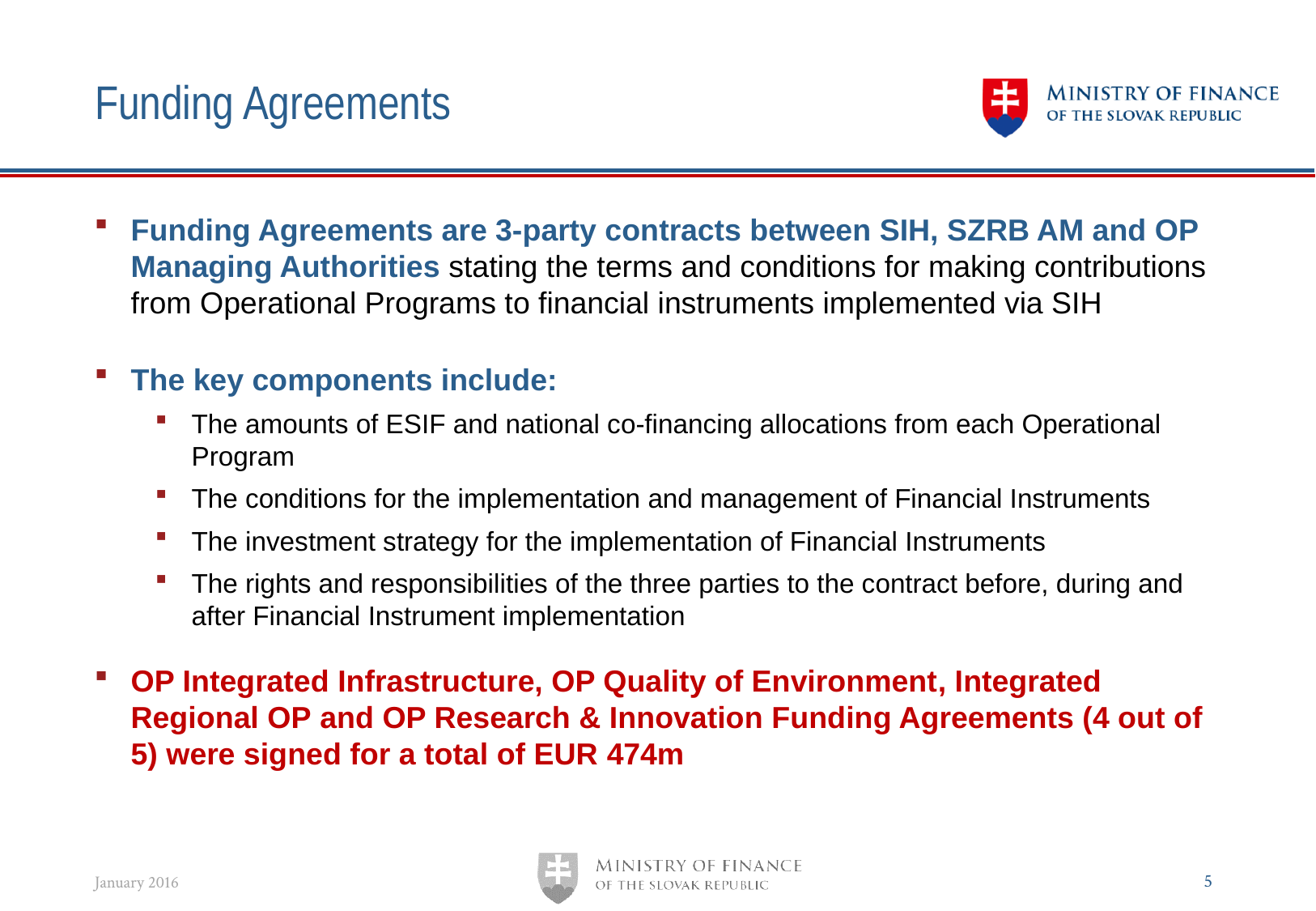

# Funding Agreements
Funding Agreements are 3-party contracts between SIH, SZRB AM and OP Managing Authorities stating the terms and conditions for making contributions from Operational Programs to financial instruments implemented via SIH
The key components include:
The amounts of ESIF and national co-financing allocations from each Operational Program
The conditions for the implementation and management of Financial Instruments
The investment strategy for the implementation of Financial Instruments
The rights and responsibilities of the three parties to the contract before, during and after Financial Instrument implementation
OP Integrated Infrastructure, OP Quality of Environment, Integrated Regional OP and OP Research & Innovation Funding Agreements (4 out of 5) were signed for a total of EUR 474m